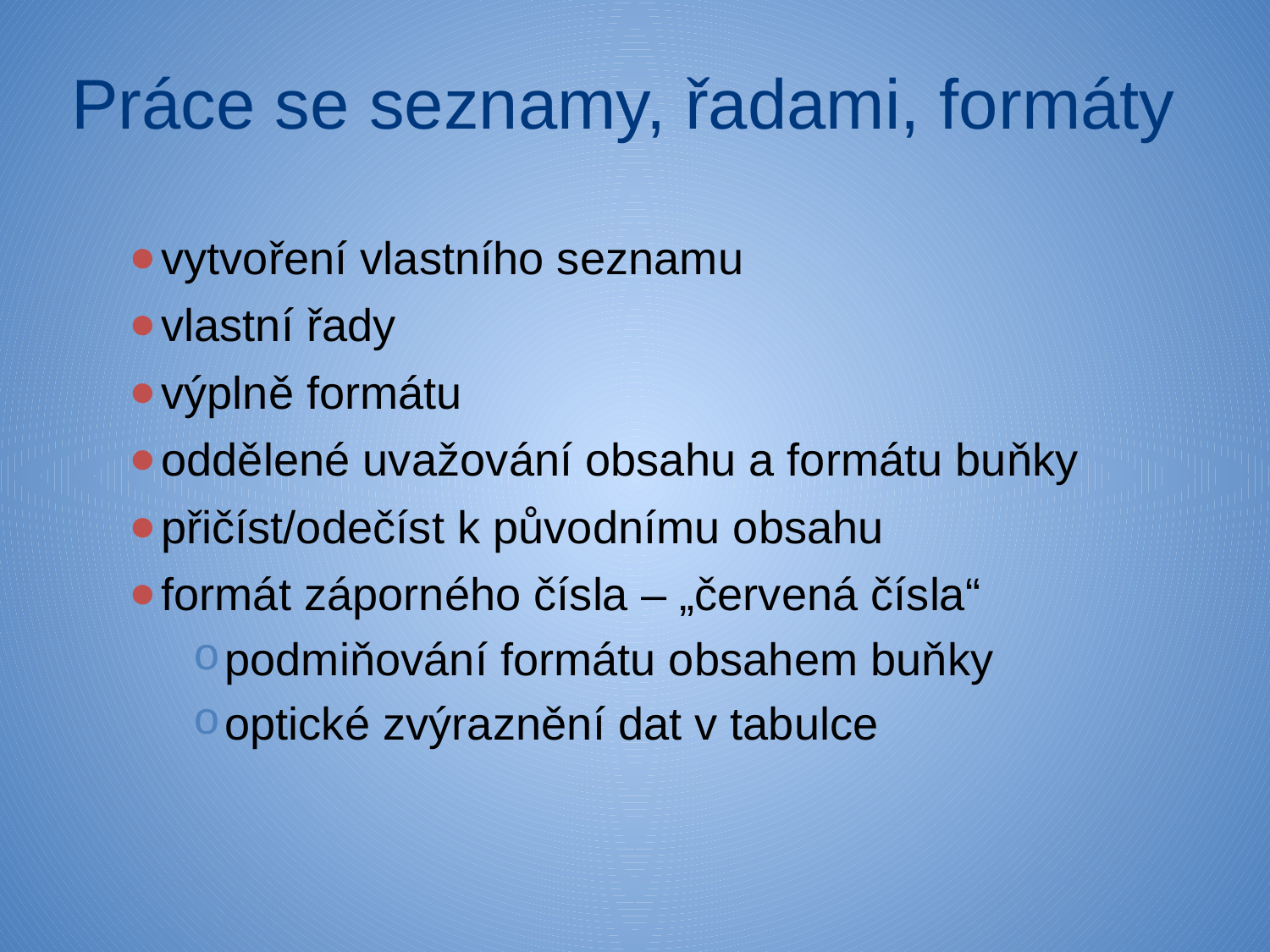

# Práce se seznamy, řadami, formáty
vytvoření vlastního seznamu
vlastní řady
výplně formátu
oddělené uvažování obsahu a formátu buňky
přičíst/odečíst k původnímu obsahu
formát záporného čísla – „červená čísla“
podmiňování formátu obsahem buňky
optické zvýraznění dat v tabulce